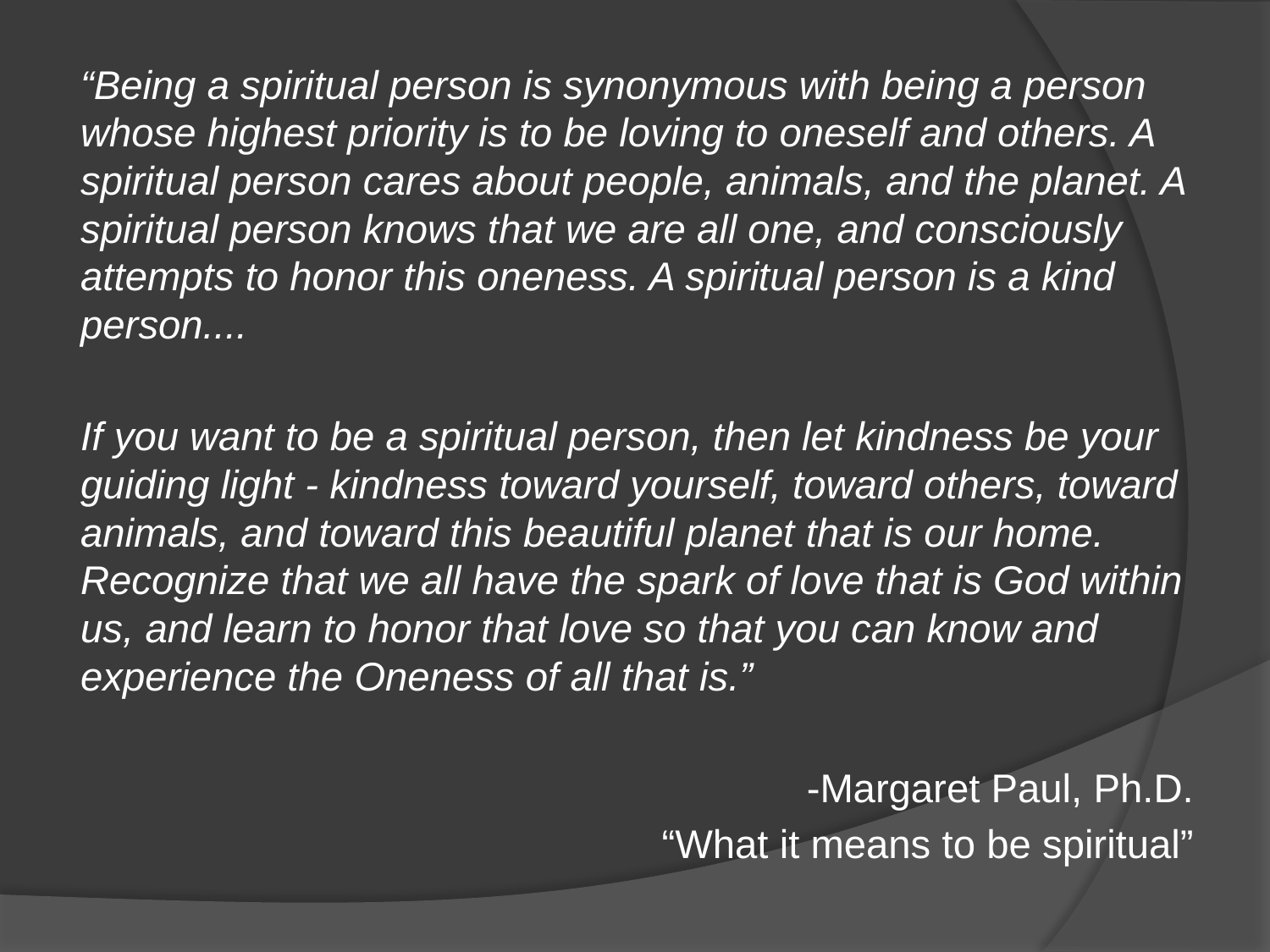

“Being a spiritual person is synonymous with being a person whose highest priority is to be loving to oneself and others. A spiritual person cares about people, animals, and the planet. A spiritual person knows that we are all one, and consciously attempts to honor this oneness. A spiritual person is a kind person....

If you want to be a spiritual person, then let kindness be your guiding light - kindness toward yourself, toward others, toward animals, and toward this beautiful planet that is our home. Recognize that we all have the spark of love that is God within us, and learn to honor that love so that you can know and experience the Oneness of all that is.”

-Margaret Paul, Ph.D.
“What it means to be spiritual”